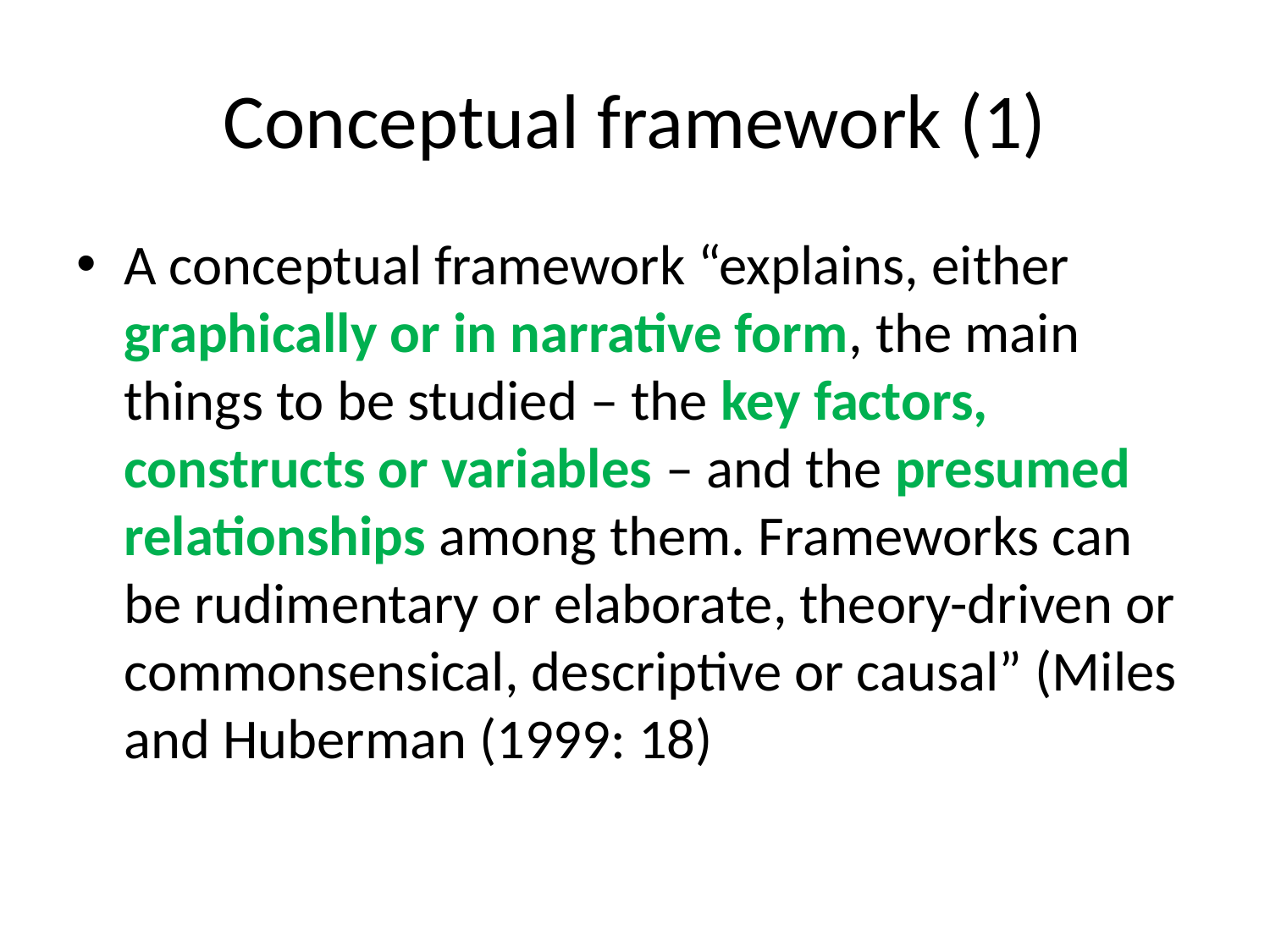

# Conceptual framework (1)
A conceptual framework “explains, either graphically or in narrative form, the main things to be studied – the key factors, constructs or variables – and the presumed relationships among them. Frameworks can be rudimentary or elaborate, theory-driven or commonsensical, descriptive or causal” (Miles and Huberman (1999: 18)